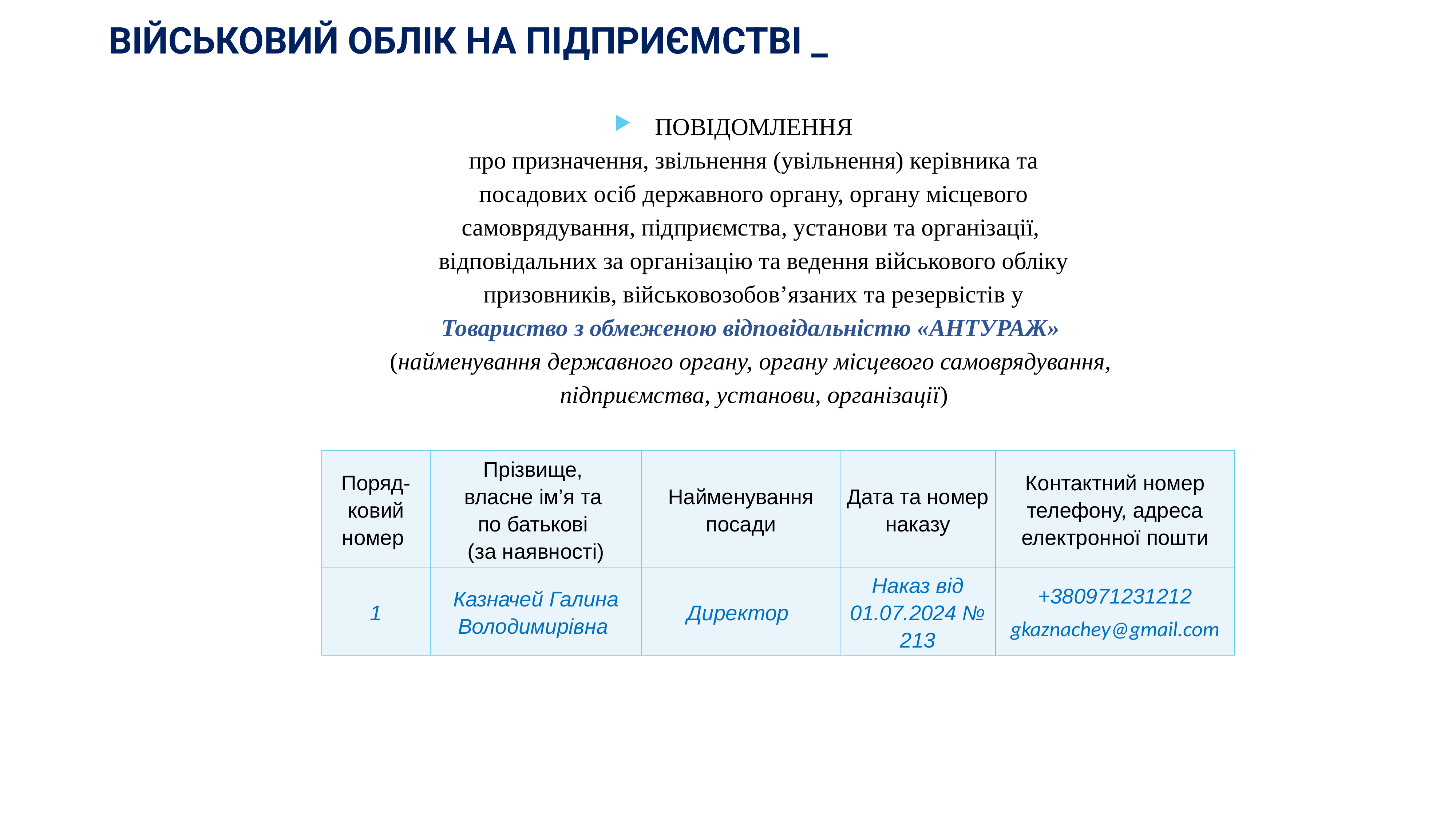

# ВІЙСЬКОВИЙ ОБЛІК НА ПІДПРИЄМСТВІ _
ПОВІДОМЛЕННЯ
про призначення, звільнення (увільнення) керівника та
 посадових осіб державного органу, органу місцевого
самоврядування, підприємства, установи та організації,
відповідальних за організацію та ведення військового обліку
призовників, військовозобов’язаних та резервістів у
Товариство з обмеженою відповідальністю «АНТУРАЖ»
(найменування державного органу, органу місцевого самоврядування,
підприємства, установи, організації)

| Поряд-ковий номер | Прізвище, власне ім’я та по батькові (за наявності) | Найменування посади | Дата та номер наказу | Контактний номер телефону, адреса електронної пошти |
| --- | --- | --- | --- | --- |
| 1 | Казначей Галина Володимирівна | Директор | Наказ від 01.07.2024 № 213 | +380971231212 gkaznachey@gmail.com |
KAZNACHEI
20